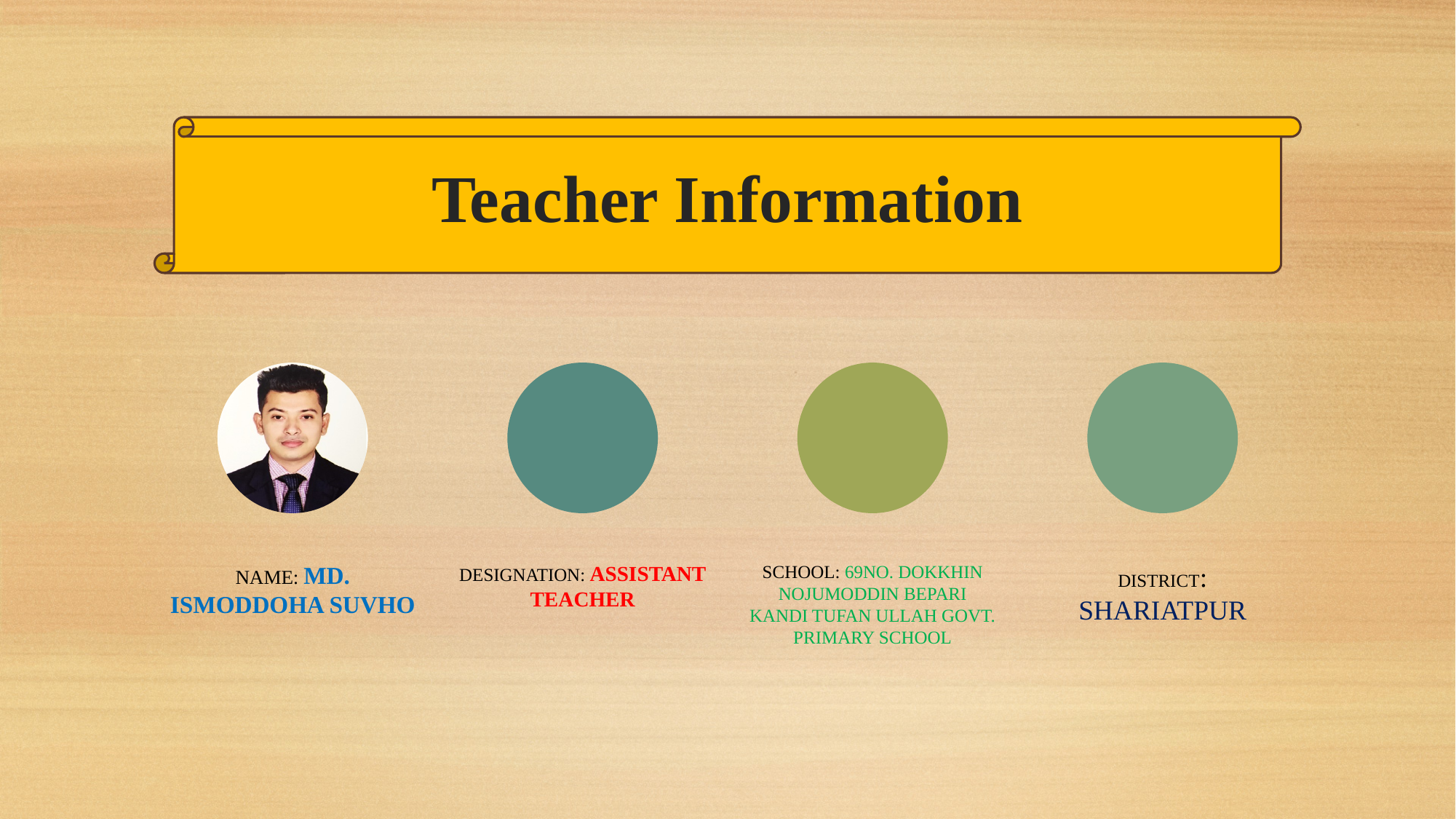

Teacher Information
Name: Md. Ismoddoha Suvho
Designation: Assistant Teacher
School: 69No. Dokkhin Nojumoddin Bepari Kandi Tufan Ullah Govt. Primary School
District: Shariatpur